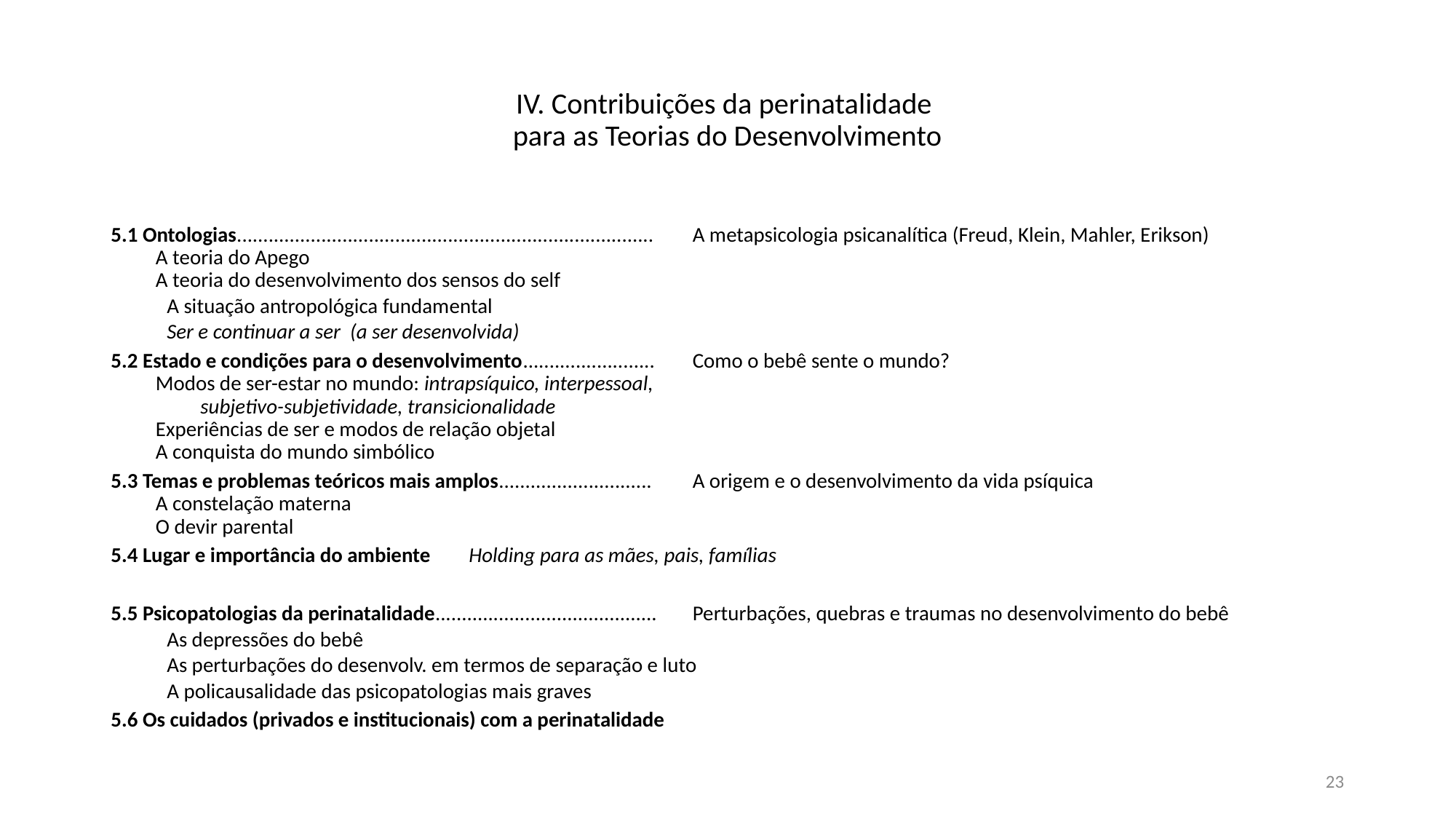

# IV. Contribuições da perinatalidade para as Teorias do Desenvolvimento
5.1 Ontologias...............................................................................	A metapsicologia psicanalítica (Freud, Klein, Mahler, Erikson)
						A teoria do Apego
						A teoria do desenvolvimento dos sensos do self
						A situação antropológica fundamental
								Ser e continuar a ser  (a ser desenvolvida)
5.2 Estado e condições para o desenvolvimento.........................	Como o bebê sente o mundo?
						Modos de ser-estar no mundo: intrapsíquico, interpessoal,
							 	subjetivo-subjetividade, transicionalidade
						Experiências de ser e modos de relação objetal
						A conquista do mundo simbólico
5.3 Temas e problemas teóricos mais amplos.............................		A origem e o desenvolvimento da vida psíquica
						A constelação materna
						O devir parental
5.4 Lugar e importância do ambiente				Holding para as mães, pais, famílias

5.5 Psicopatologias da perinatalidade..........................................	Perturbações, quebras e traumas no desenvolvimento do bebê
						As depressões do bebê
						As perturbações do desenvolv. em termos de separação e luto
						A policausalidade das psicopatologias mais graves
5.6 Os cuidados (privados e institucionais) com a perinatalidade

23